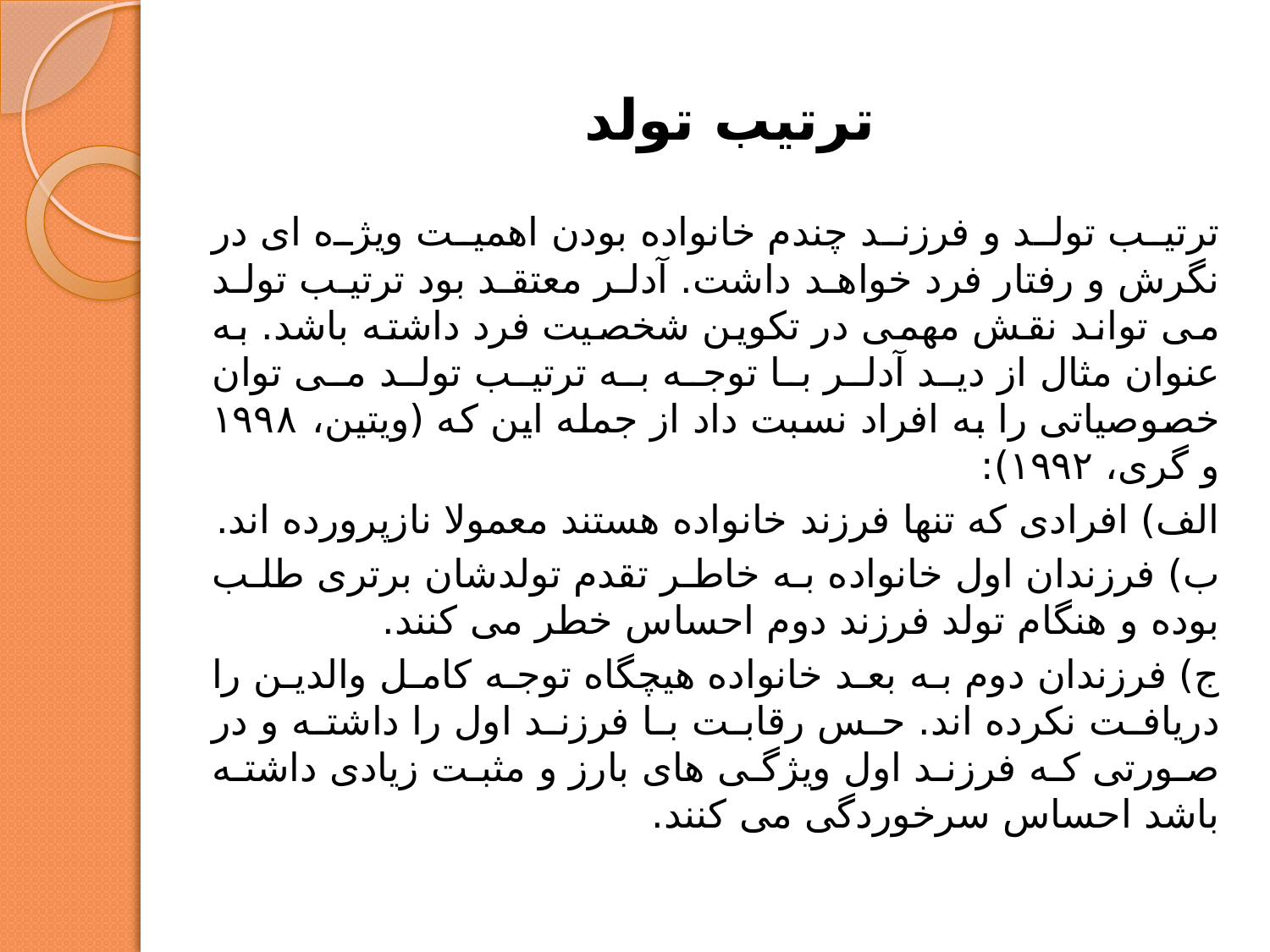

# ترتیب تولد
ترتیب تولد و فرزند چندم خانواده بودن اهمیت ویژه ای در نگرش و رفتار فرد خواهد داشت. آدلر معتقد بود ترتیب تولد می تواند نقش مهمی در تکوین شخصیت فرد داشته باشد. به عنوان مثال از دید آدلر با توجه به ترتیب تولد می توان خصوصیاتی را به افراد نسبت داد از جمله این که (ويتين، ۱۹۹۸ و گری، ۱۹۹۲):
الف) افرادی که تنها فرزند خانواده هستند معمولا نازپرورده اند.
ب) فرزندان اول خانواده به خاطر تقدم تولدشان برتری طلب بوده و هنگام تولد فرزند دوم احساس خطر می کنند.
ج) فرزندان دوم به بعد خانواده هیچگاه توجه کامل والدین را دریافت نکرده اند. حس رقابت با فرزند اول را داشته و در صورتی که فرزند اول ویژگی های بارز و مثبت زیادی داشته باشد احساس سرخوردگی می کنند.